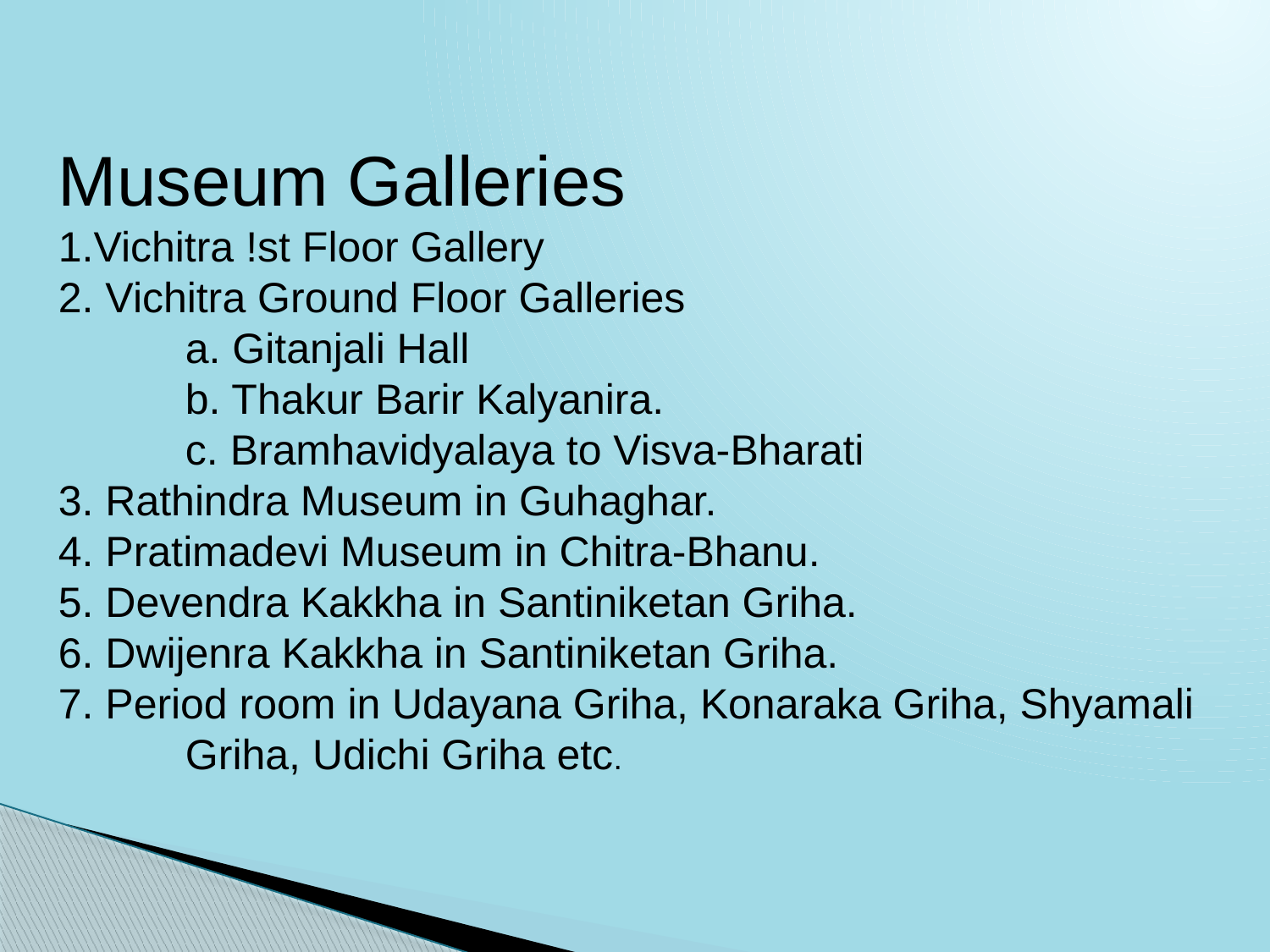

Museum Galleries
1.Vichitra !st Floor Gallery
2. Vichitra Ground Floor Galleries
	a. Gitanjali Hall
	b. Thakur Barir Kalyanira.
	c. Bramhavidyalaya to Visva-Bharati
3. Rathindra Museum in Guhaghar.
4. Pratimadevi Museum in Chitra-Bhanu.
5. Devendra Kakkha in Santiniketan Griha.
6. Dwijenra Kakkha in Santiniketan Griha.
7. Period room in Udayana Griha, Konaraka Griha, Shyamali
	Griha, Udichi Griha etc.